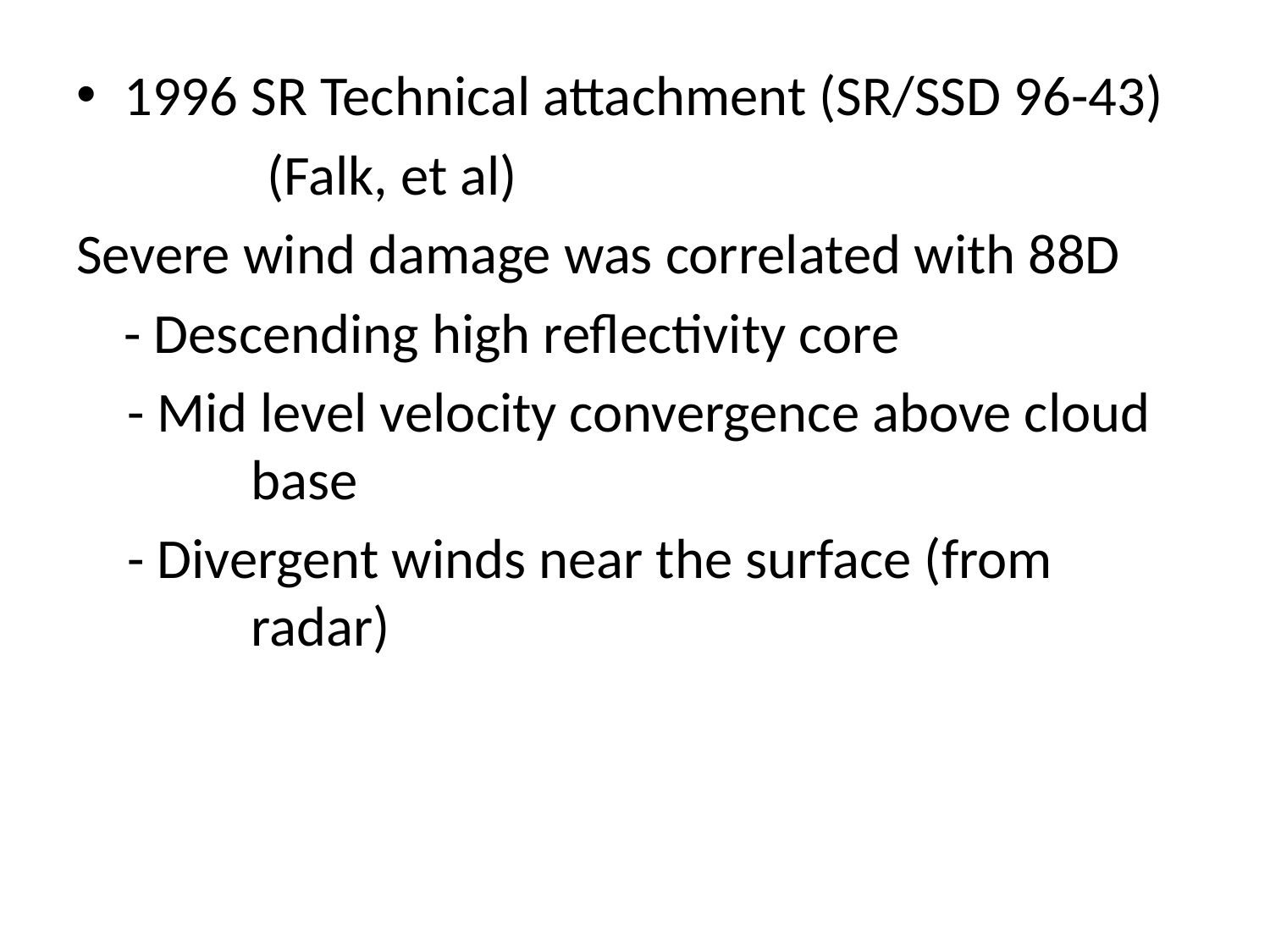

1996 SR Technical attachment (SR/SSD 96-43)
               (Falk, et al)
Severe wind damage was correlated with 88D
	- Descending high reflectivity core
    - Mid level velocity convergence above cloud         	base
    - Divergent winds near the surface (from         	radar)